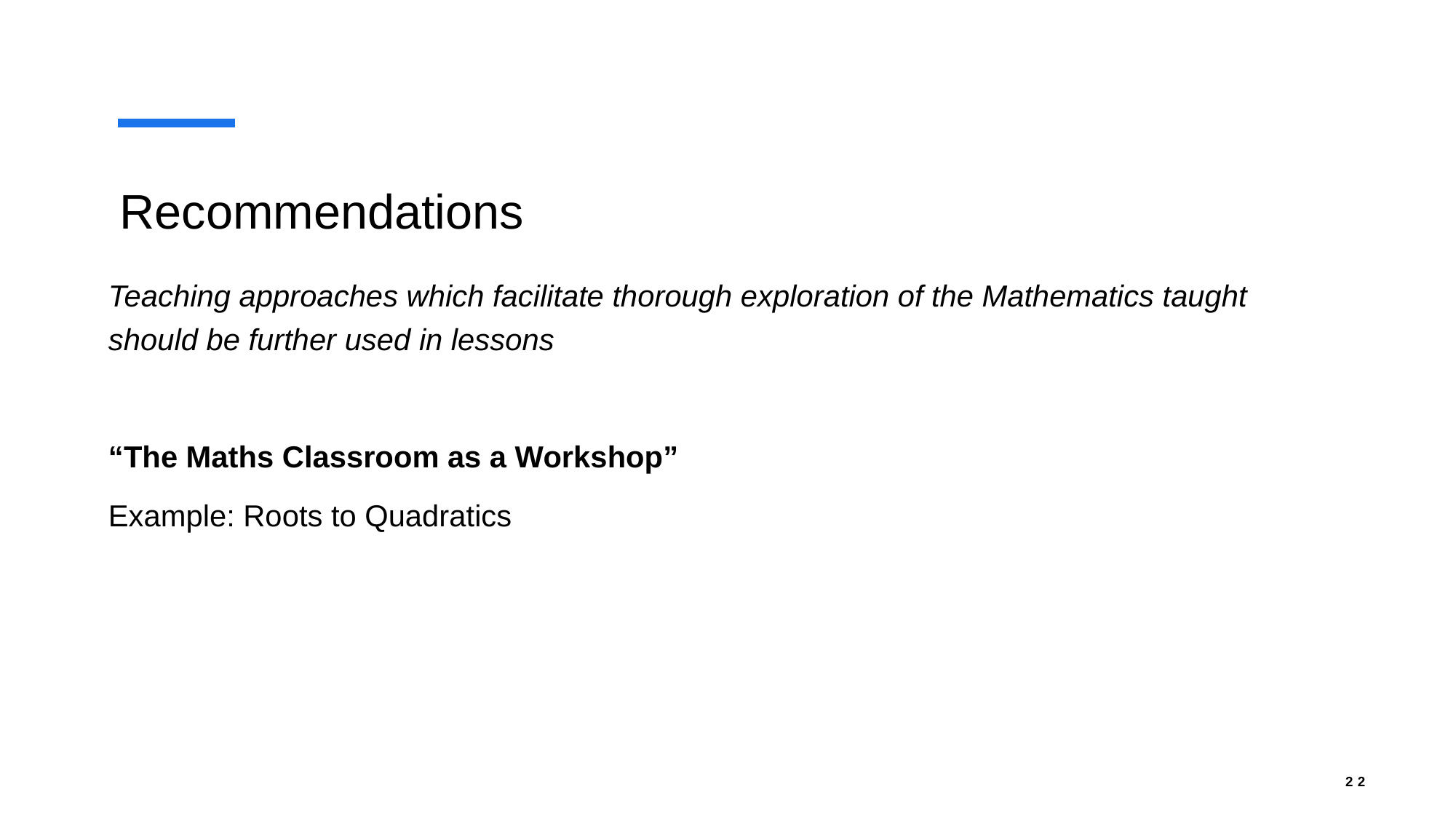

# Recommendations
Teaching approaches which facilitate thorough exploration of the Mathematics taught should be further used in lessons

“The Maths Classroom as a Workshop”
Example: Roots to Quadratics

22